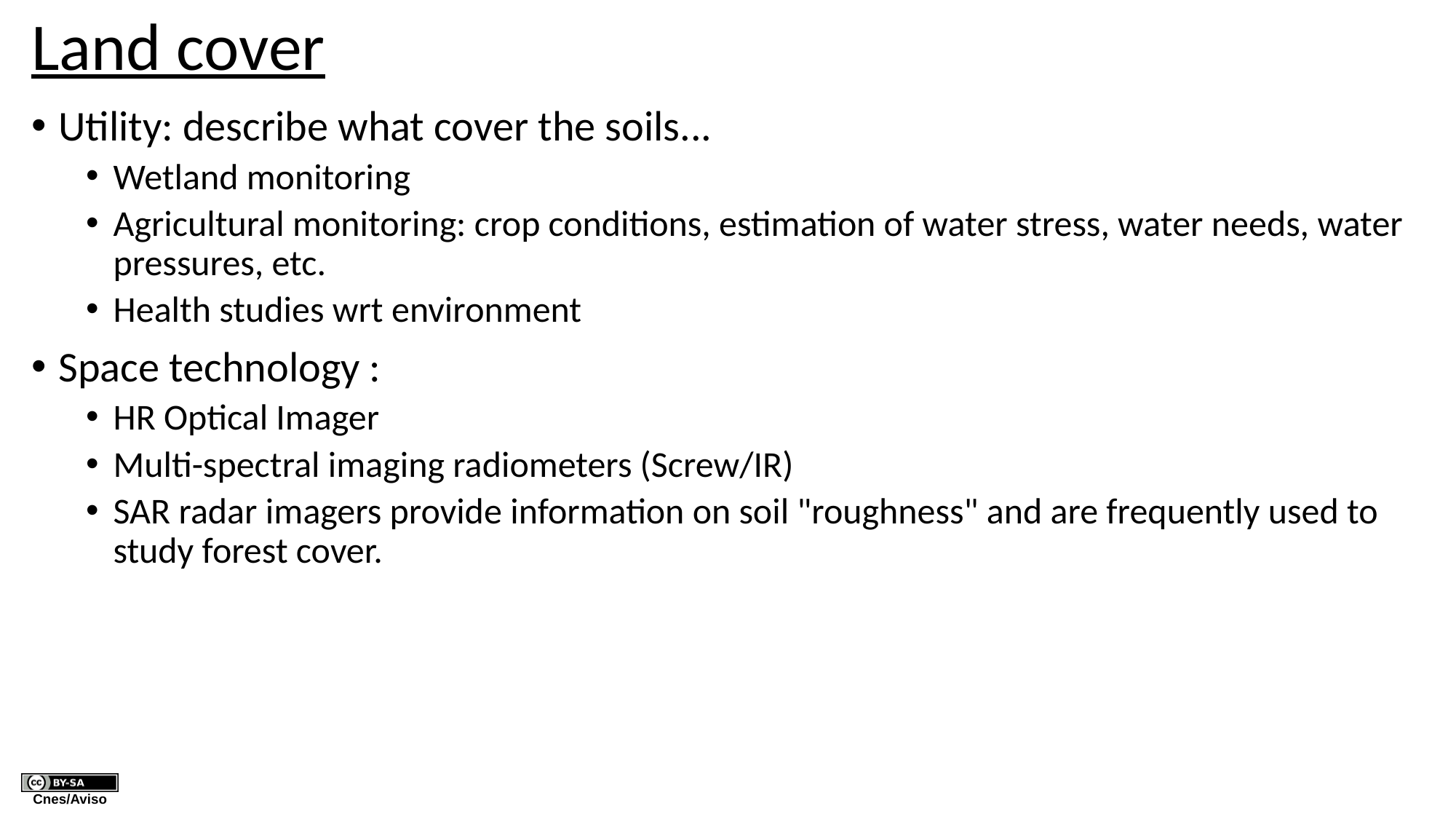

# Land cover
Utility: describe what cover the soils...
Wetland monitoring
Agricultural monitoring: crop conditions, estimation of water stress, water needs, water pressures, etc.
Health studies wrt environment
Space technology :
HR Optical Imager
Multi-spectral imaging radiometers (Screw/IR)
SAR radar imagers provide information on soil "roughness" and are frequently used to study forest cover.